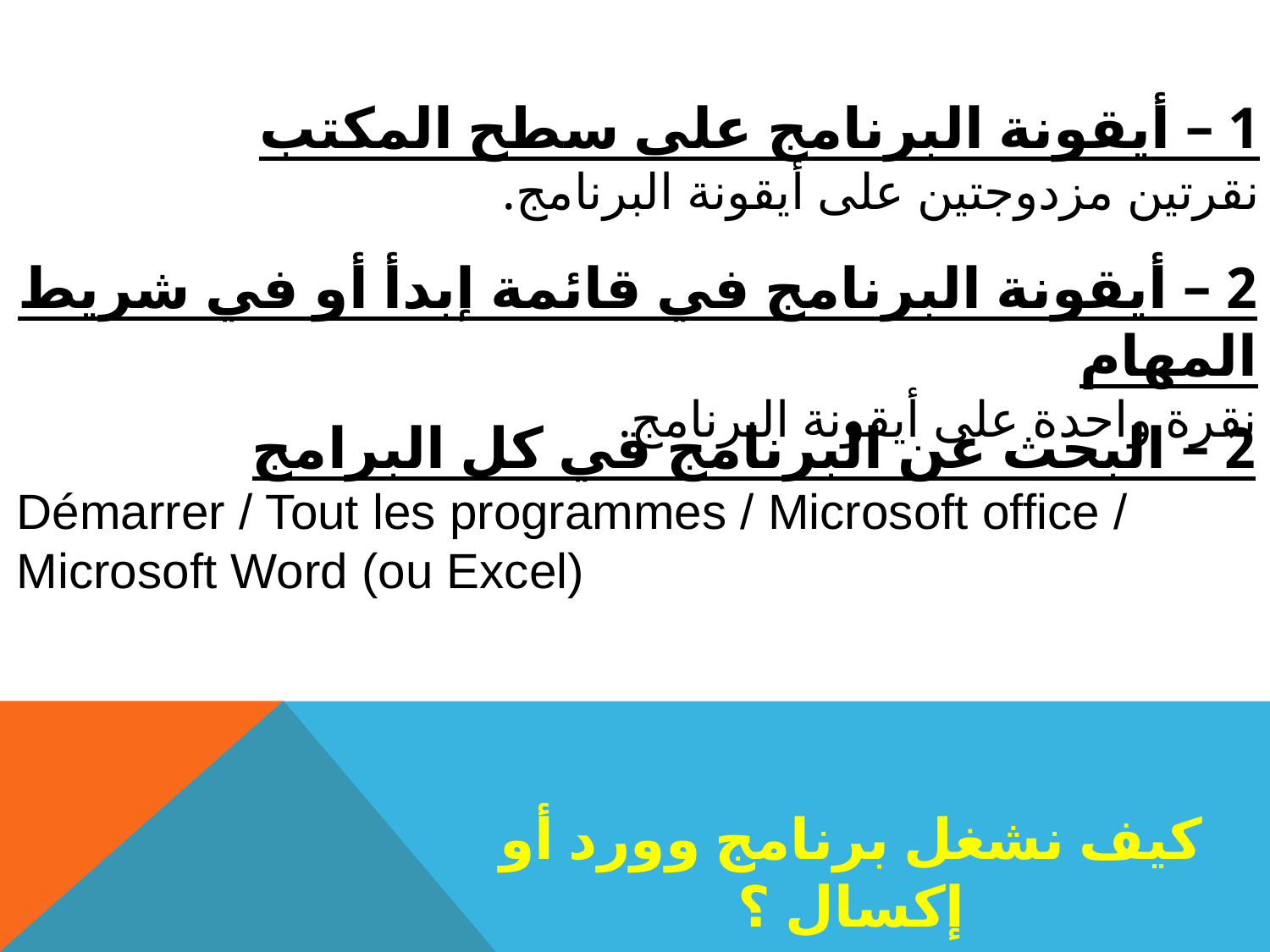

1 – أيقونة البرنامج على سطح المكتب
نقرتين مزدوجتين على أيقونة البرنامج.
2 – أيقونة البرنامج في قائمة إبدأ أو في شريط المهام
نقرة واحدة على أيقونة البرنامج.
2 – البحث عن البرنامج في كل البرامج
Démarrer / Tout les programmes / Microsoft office / Microsoft Word (ou Excel)
كيف نشغل برنامج وورد أو إكسال ؟